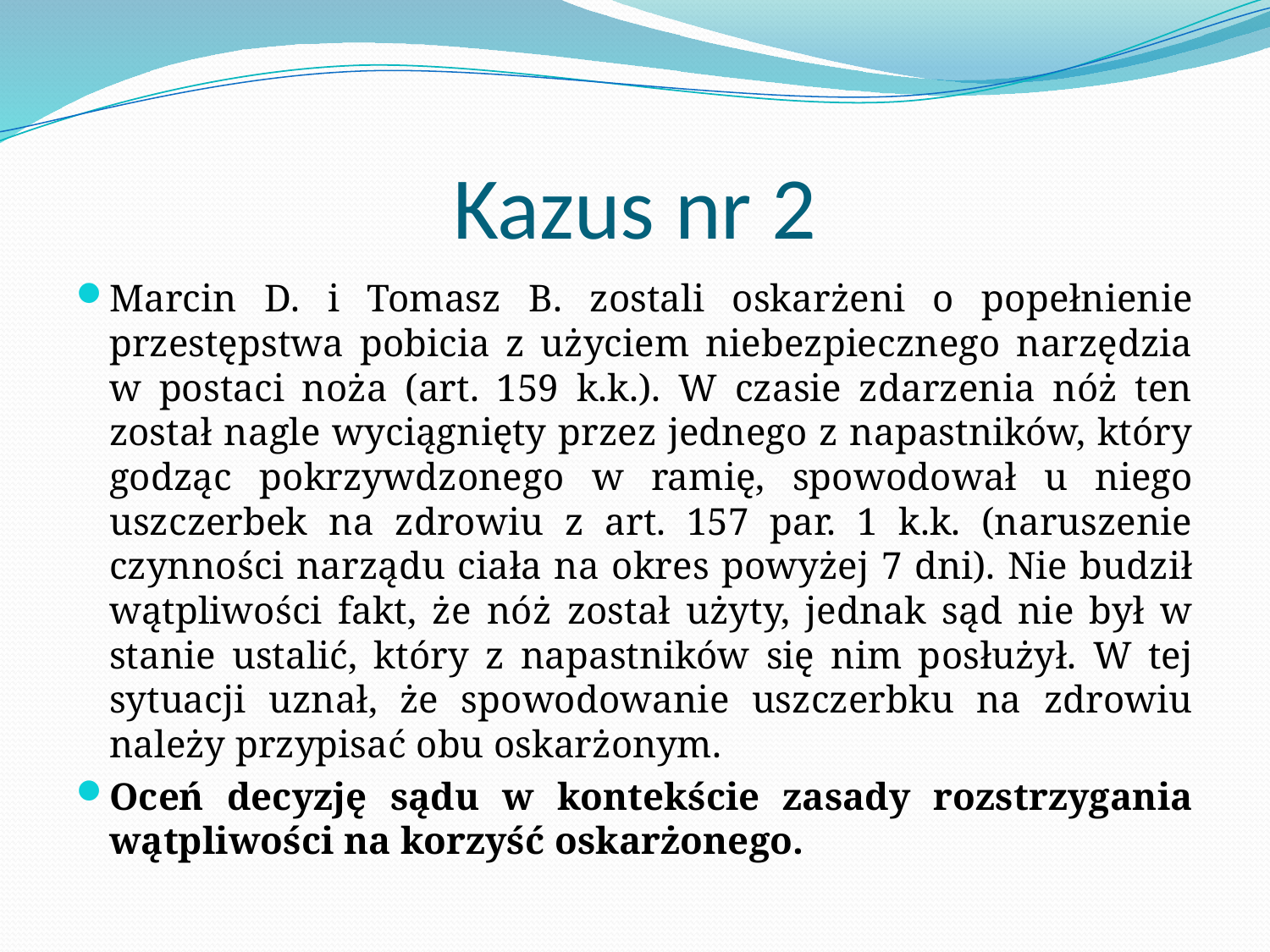

# Kazus nr 2
Marcin D. i Tomasz B. zostali oskarżeni o popełnienie przestępstwa pobicia z użyciem niebezpiecznego narzędzia w postaci noża (art. 159 k.k.). W czasie zdarzenia nóż ten został nagle wyciągnięty przez jednego z napastników, który godząc pokrzywdzonego w ramię, spowodował u niego uszczerbek na zdrowiu z art. 157 par. 1 k.k. (naruszenie czynności narządu ciała na okres powyżej 7 dni). Nie budził wątpliwości fakt, że nóż został użyty, jednak sąd nie był w stanie ustalić, który z napastników się nim posłużył. W tej sytuacji uznał, że spowodowanie uszczerbku na zdrowiu należy przypisać obu oskarżonym.
Oceń decyzję sądu w kontekście zasady rozstrzygania wątpliwości na korzyść oskarżonego.